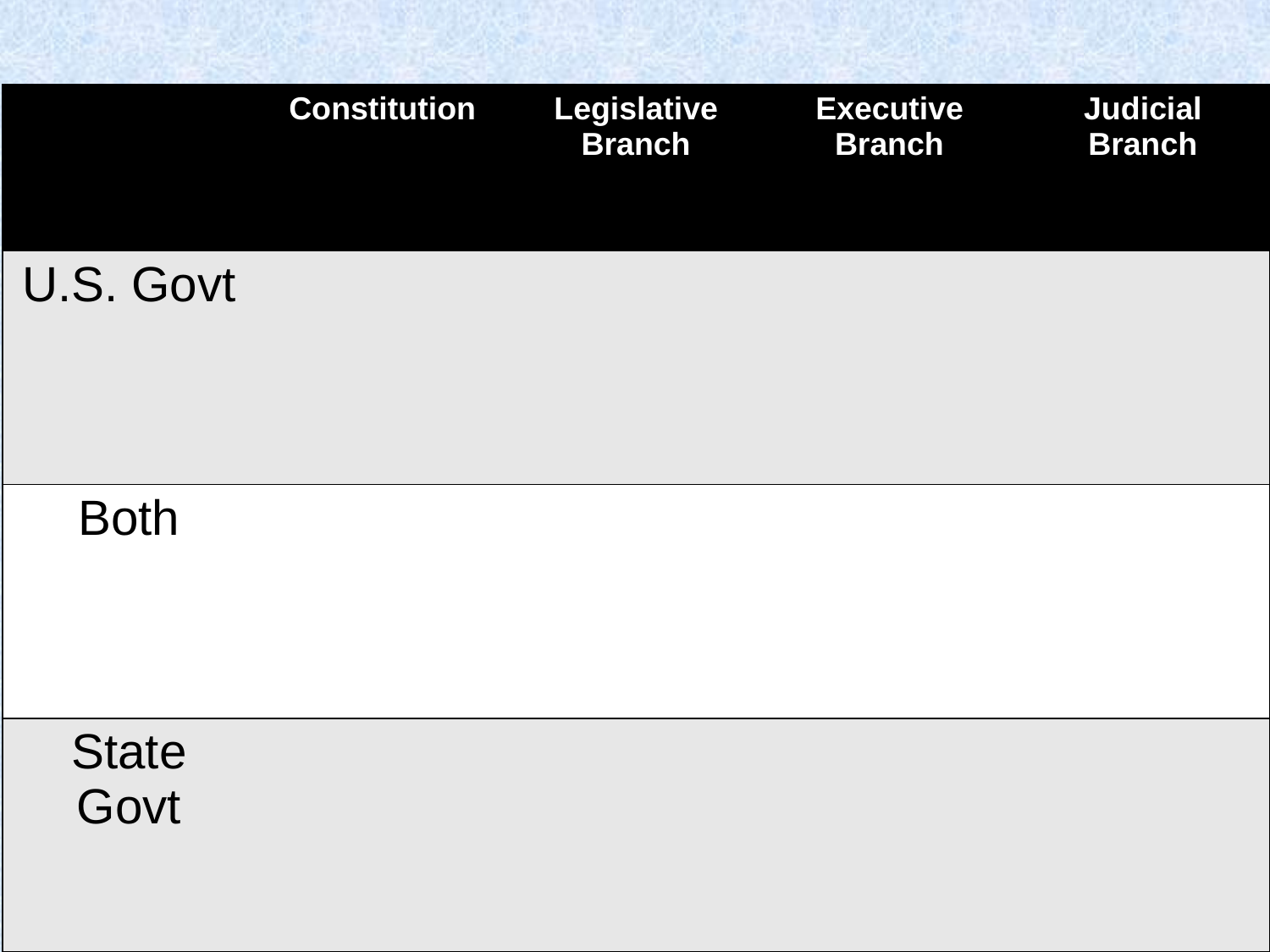

#
|  | Constitution | Legislative Branch | Executive Branch | Judicial Branch |
| --- | --- | --- | --- | --- |
| U.S. Govt |  |  |  |  |
| Both |  |  |  |  |
| State Govt |  |  |  |  |